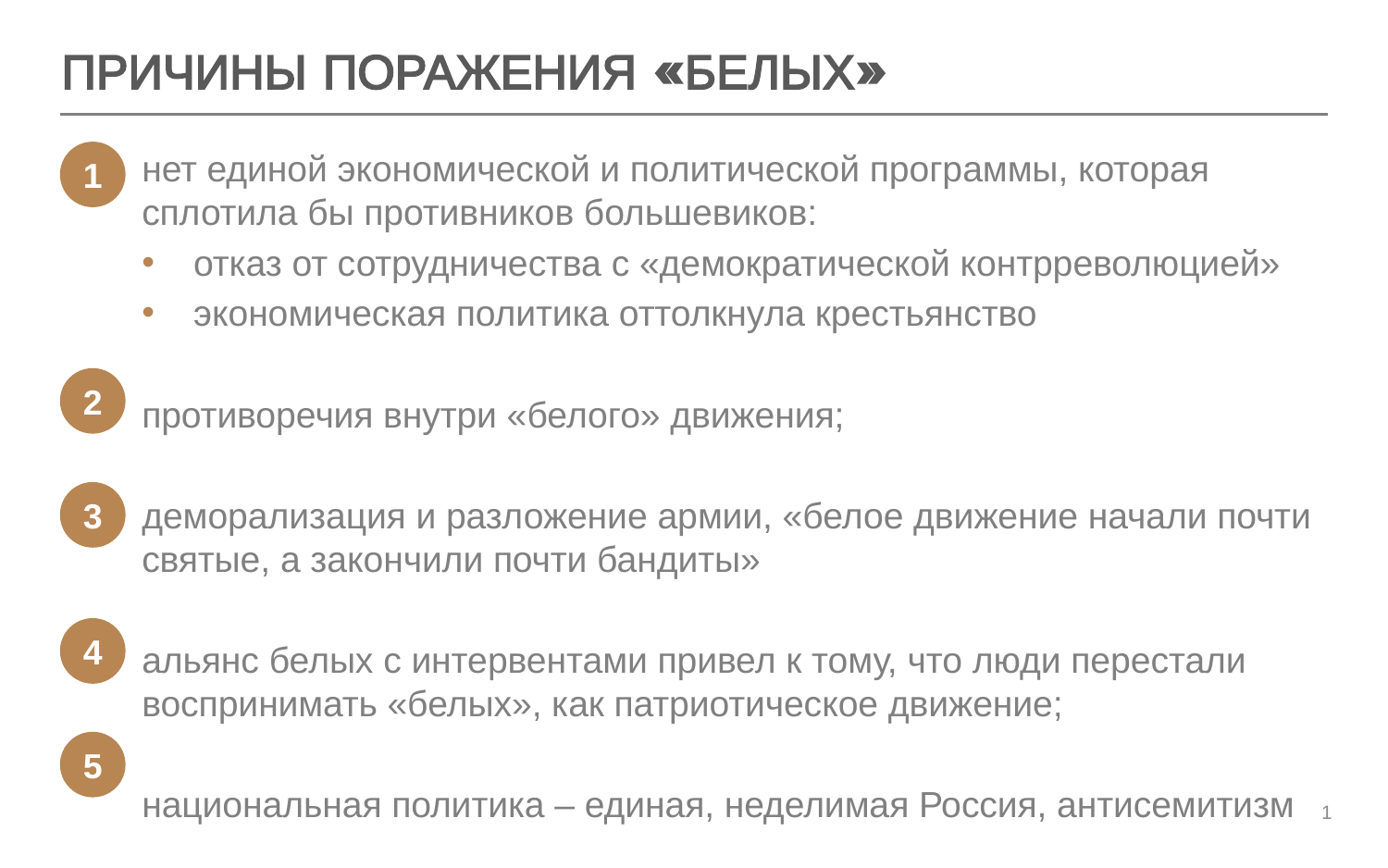

# ПРИЧИНЫ ПОРАЖЕНИЯ «БЕЛЫХ»
нет единой экономической и политической программы, которая сплотила бы противников большевиков:
отказ от сотрудничества с «демократической контрреволюцией»
экономическая политика оттолкнула крестьянство

противоречия внутри «белого» движения;

деморализация и разложение армии, «белое движение начали почти святые, а закончили почти бандиты»

альянс белых с интервентами привел к тому, что люди перестали воспринимать «белых», как патриотическое движение;

национальная политика – единая, неделимая Россия, антисемитизм

1
2
3
4
5
38